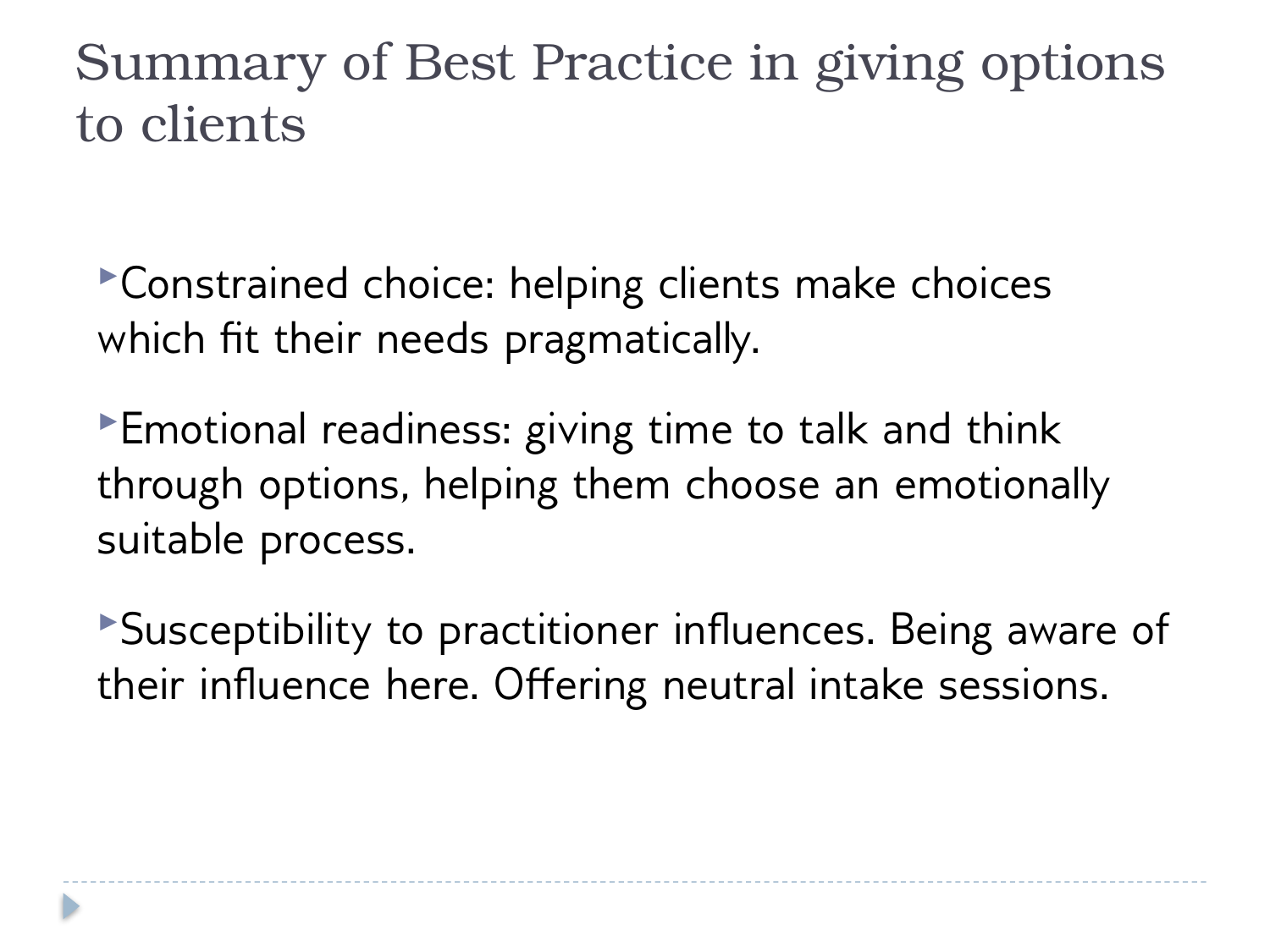

Summary of Best Practice in giving options to clients
Constrained choice: helping clients make choices which fit their needs pragmatically.
Emotional readiness: giving time to talk and think through options, helping them choose an emotionally suitable process.
Susceptibility to practitioner influences. Being aware of their influence here. Offering neutral intake sessions.